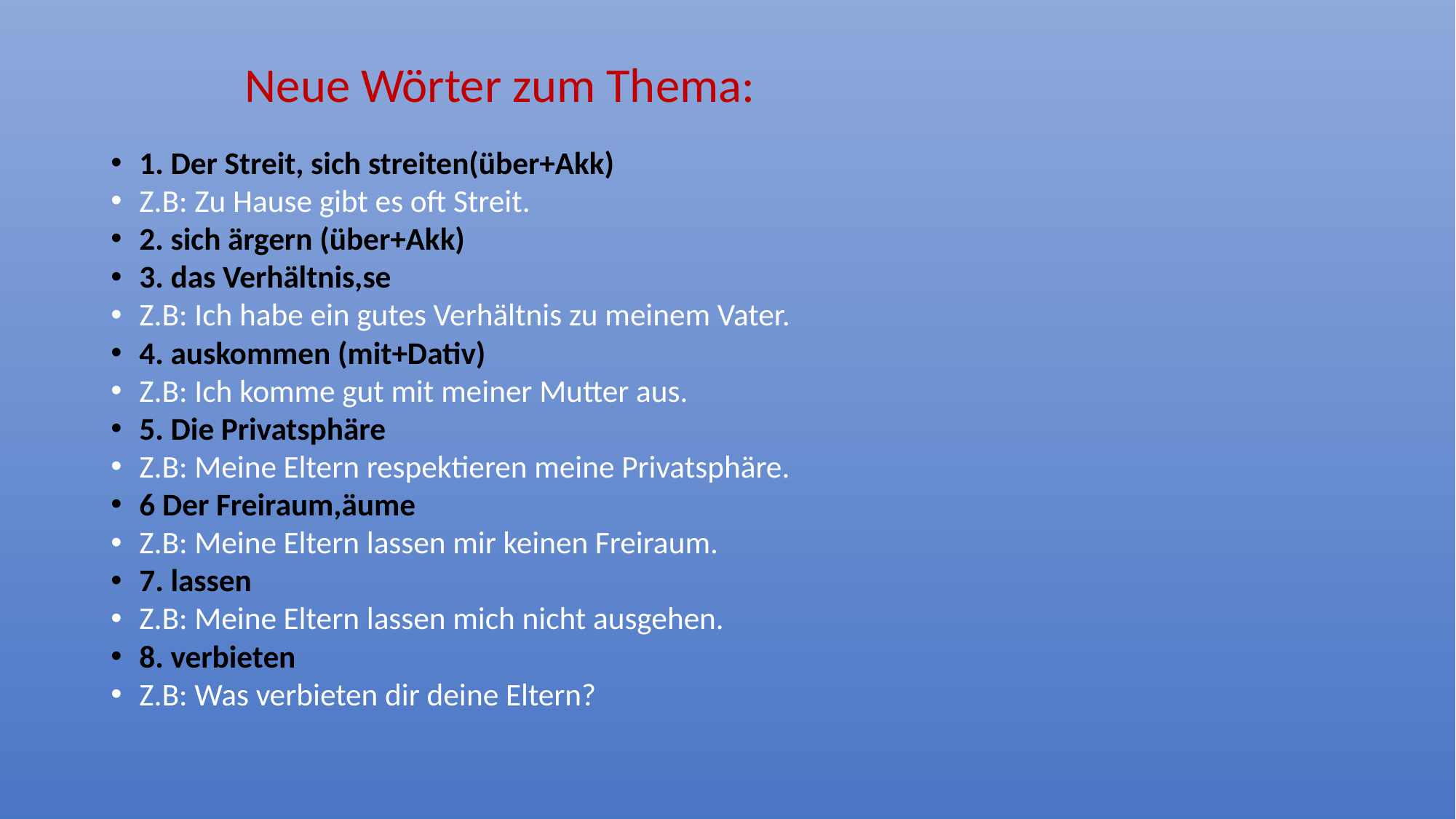

# Neue Wörter zum Thema:
1. Der Streit, sich streiten(über+Akk)
Z.B: Zu Hause gibt es oft Streit.
2. sich ärgern (über+Akk)
3. das Verhältnis,se
Z.B: Ich habe ein gutes Verhältnis zu meinem Vater.
4. auskommen (mit+Dativ)
Z.B: Ich komme gut mit meiner Mutter aus.
5. Die Privatsphäre
Z.B: Meine Eltern respektieren meine Privatsphäre.
6 Der Freiraum,äume
Z.B: Meine Eltern lassen mir keinen Freiraum.
7. lassen
Z.B: Meine Eltern lassen mich nicht ausgehen.
8. verbieten
Z.B: Was verbieten dir deine Eltern?